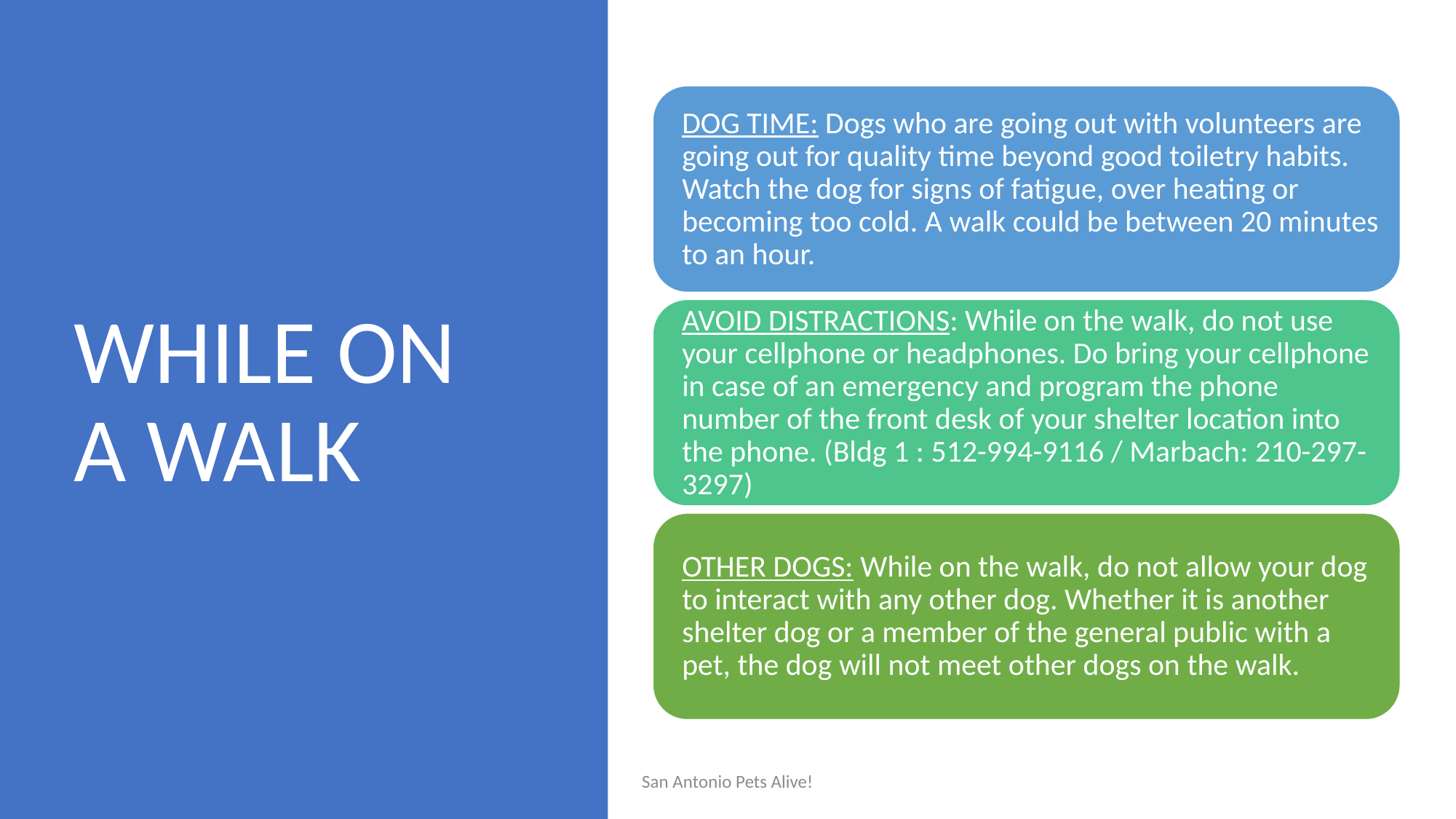

# WHILE ON A WALK
DOG TIME: Dogs who are going out with volunteers are going out for quality time beyond good toiletry habits. Watch the dog for signs of fatigue, over heating or becoming too cold. A walk could be between 20 minutes to an hour.
AVOID DISTRACTIONS: While on the walk, do not use your cellphone or headphones. Do bring your cellphone in case of an emergency and program the phone number of the front desk of your shelter location into the phone. (Bldg 1 : 512-994-9116 / Marbach: 210-297-3297)
OTHER DOGS: While on the walk, do not allow your dog to interact with any other dog. Whether it is another shelter dog or a member of the general public with a pet, the dog will not meet other dogs on the walk.
San Antonio Pets Alive!